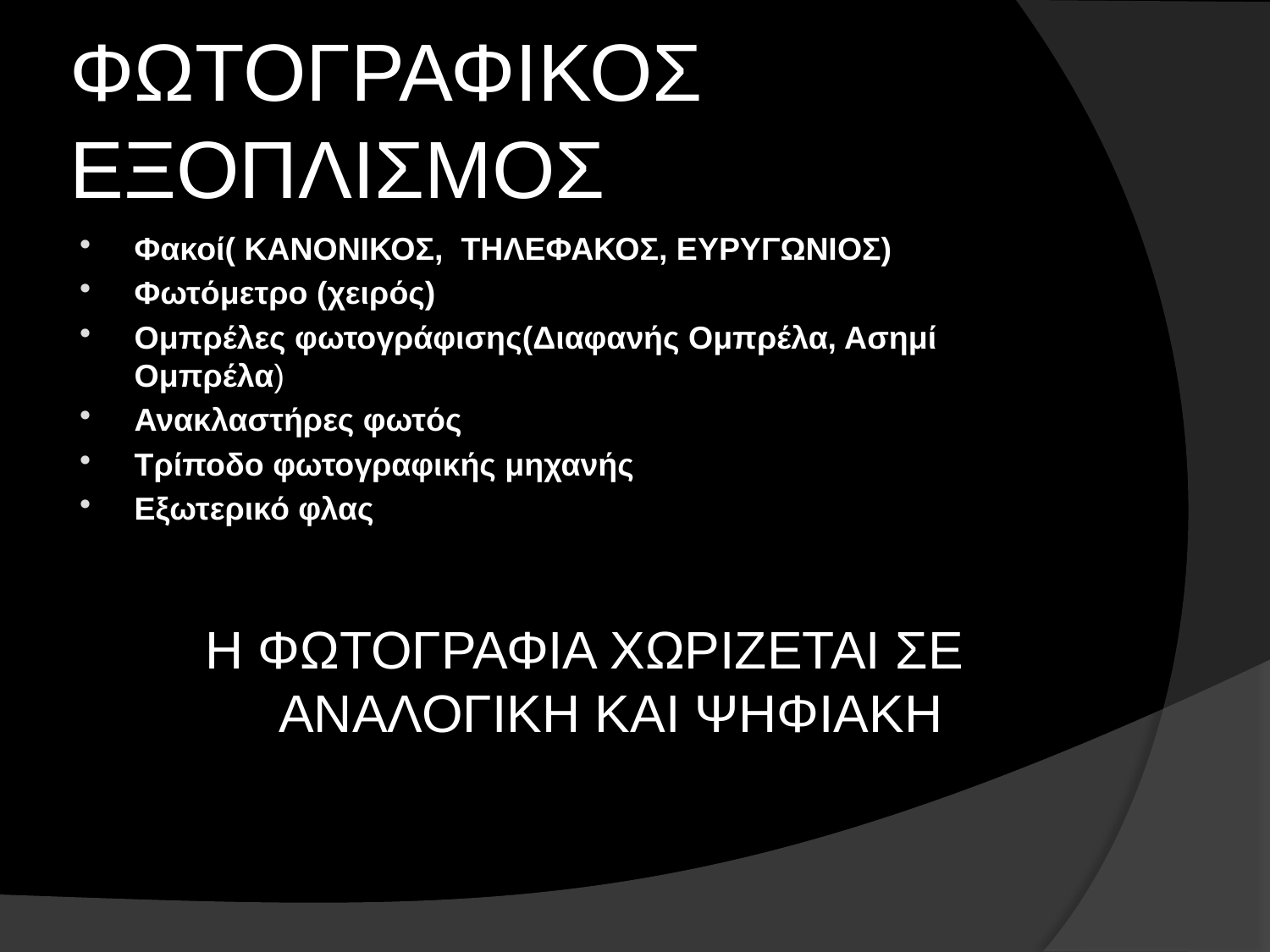

# ΦΩΤΟΓΡΑΦΙΚΟΣ ΕΞΟΠΛΙΣΜΟΣ
Φακοί( ΚΑΝΟΝΙΚΟΣ,  ΤΗΛΕΦΑΚΟΣ, ΕΥΡΥΓΩΝΙΟΣ)
Φωτόμετρο (χειρός)
Ομπρέλες φωτογράφισης(Διαφανής Ομπρέλα, Ασημί Ομπρέλα)
Ανακλαστήρες φωτός
Τρίποδο φωτογραφικής μηχανής
Εξωτερικό φλας

Η ΦΩΤΟΓΡΑΦΙΑ ΧΩΡΙΖΕΤΑΙ ΣΕ ΑΝΑΛΟΓΙΚΗ ΚΑΙ ΨΗΦΙΑΚΗ